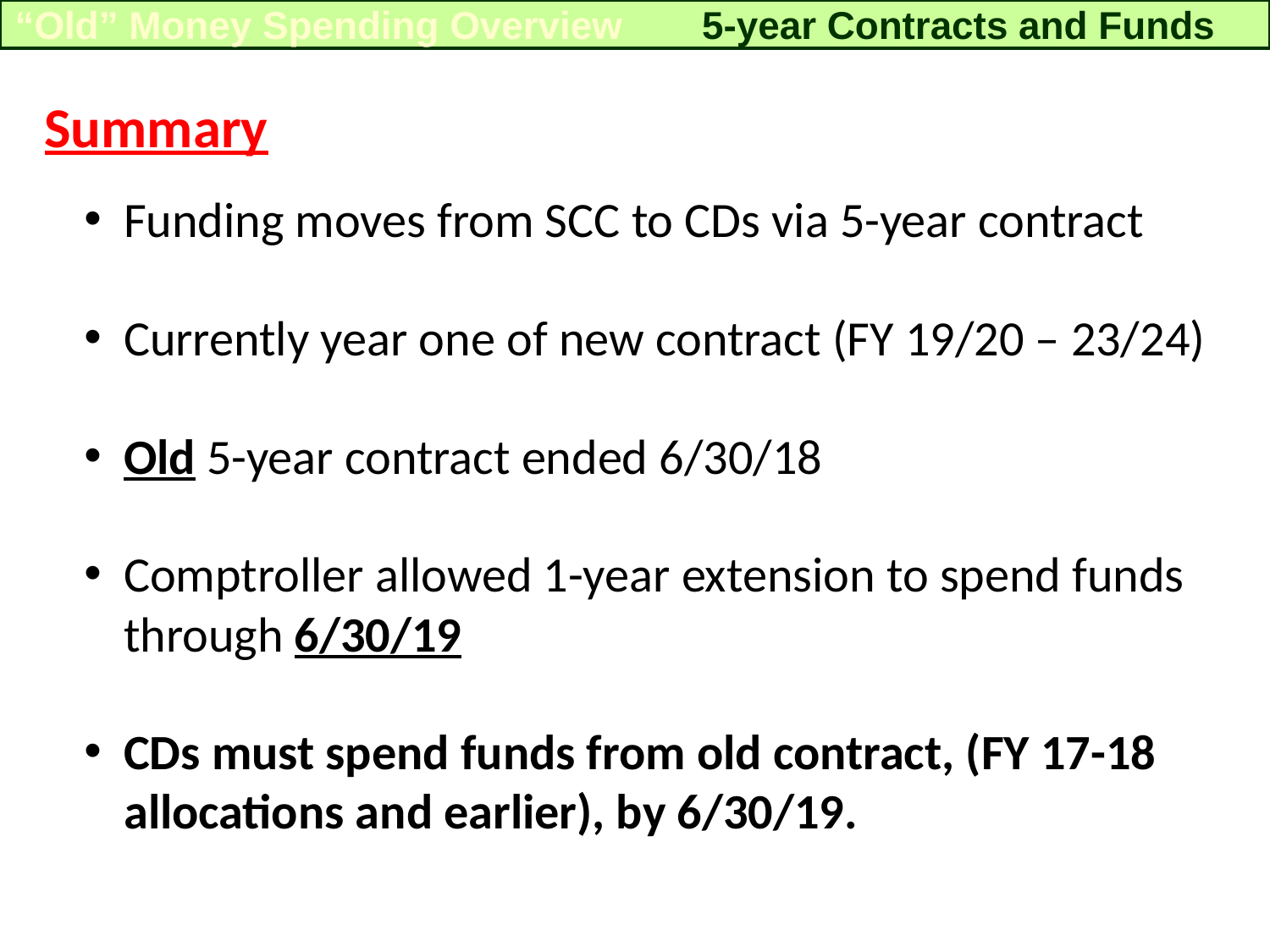

“Old” Money Spending Overview
5-year Contracts and Funds

Summary

Funding moves from SCC to CDs via 5-year contract

Currently year one of new contract (FY 19/20 – 23/24)

Old 5-year contract ended 6/30/18

Comptroller allowed 1-year extension to spend funds through 6/30/19

CDs must spend funds from old contract, (FY 17-18 allocations and earlier), by 6/30/19.